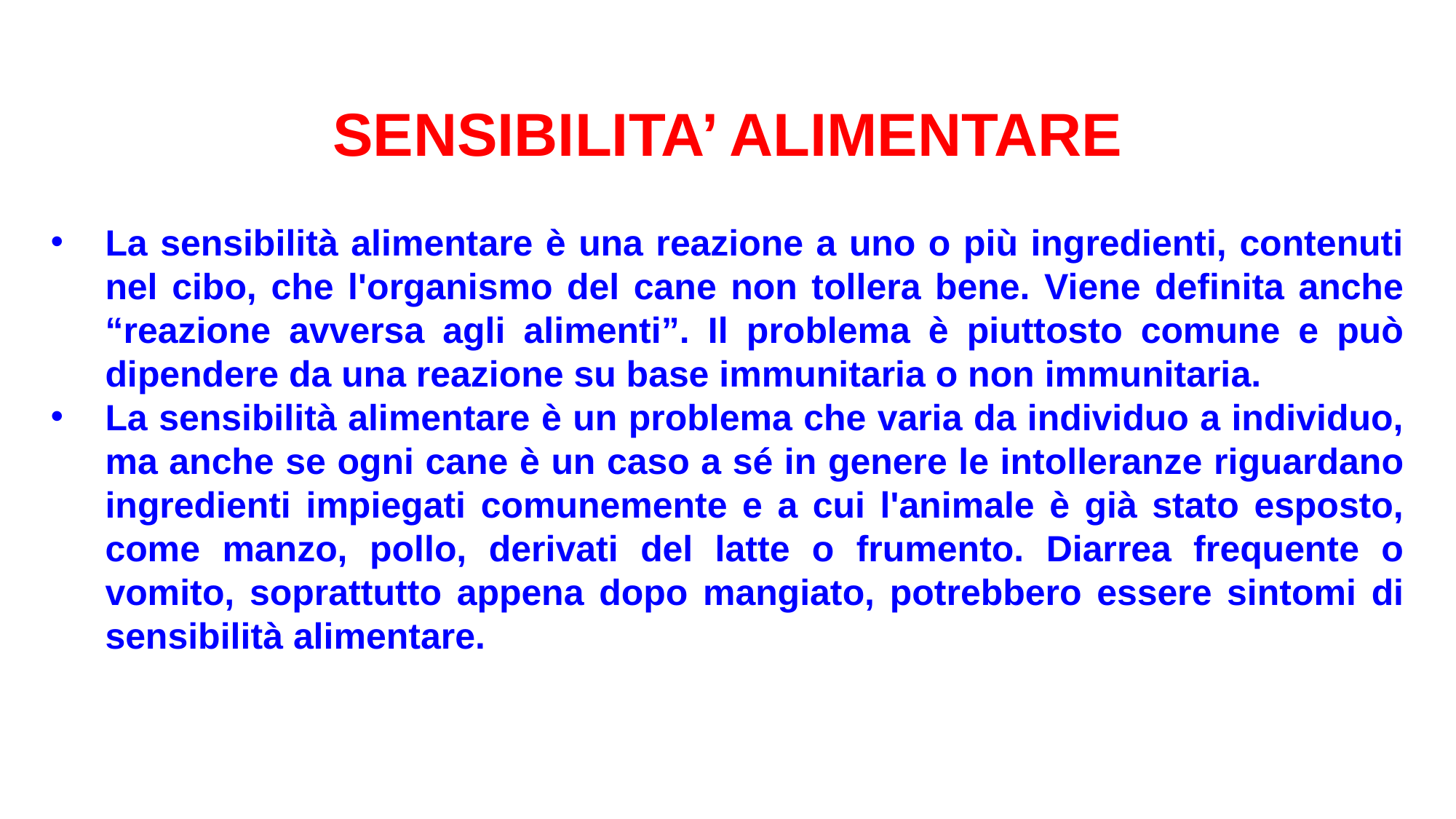

SENSIBILITA’ ALIMENTARE

La sensibilità alimentare è una reazione a uno o più ingredienti, contenuti nel cibo, che l'organismo del cane non tollera bene. Viene definita anche “reazione avversa agli alimenti”. Il problema è piuttosto comune e può dipendere da una reazione su base immunitaria o non immunitaria.
La sensibilità alimentare è un problema che varia da individuo a individuo, ma anche se ogni cane è un caso a sé in genere le intolleranze riguardano ingredienti impiegati comunemente e a cui l'animale è già stato esposto, come manzo, pollo, derivati del latte o frumento. Diarrea frequente o vomito, soprattutto appena dopo mangiato, potrebbero essere sintomi di sensibilità alimentare.